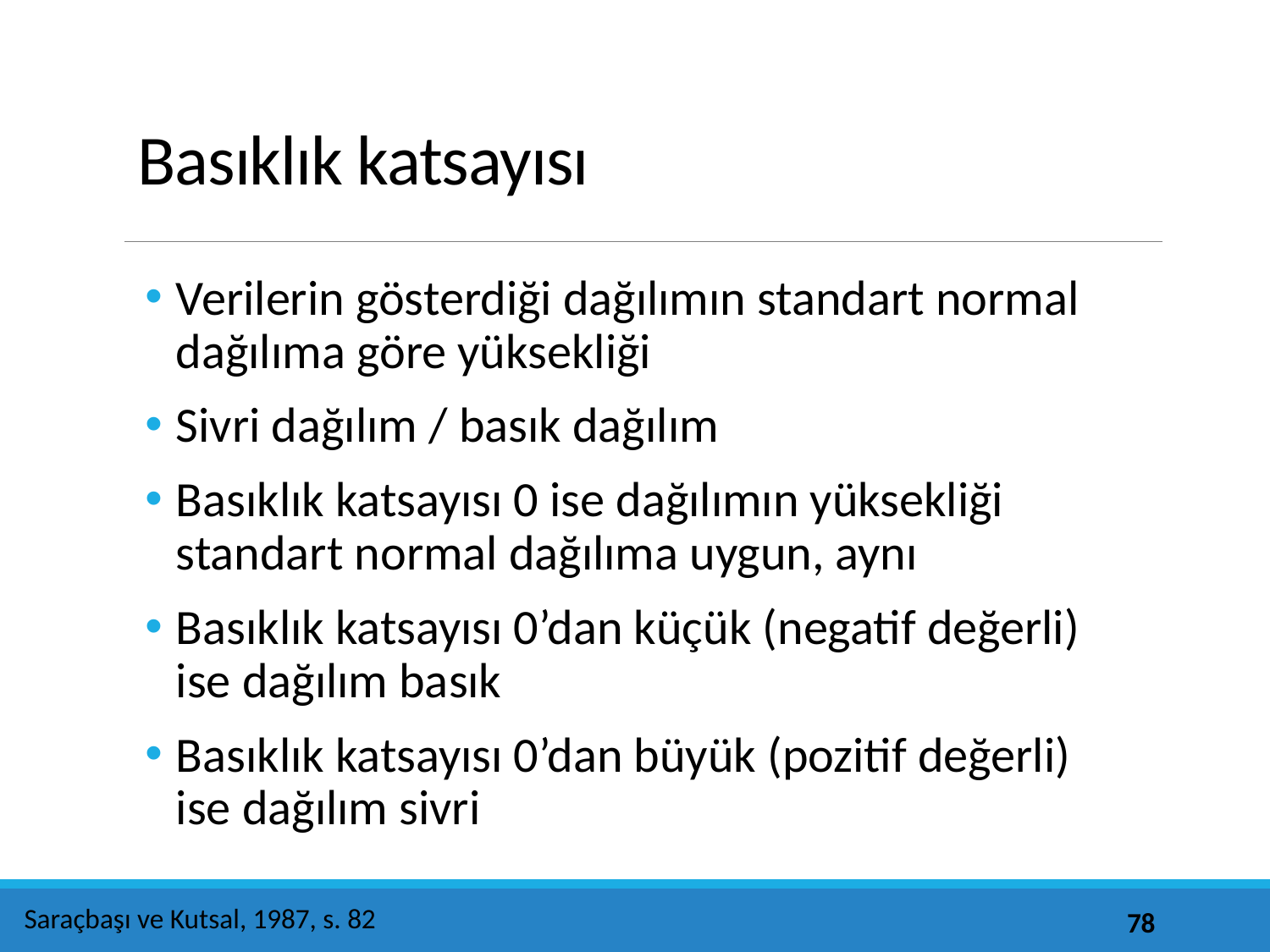

# Basıklık katsayısı
Verilerin gösterdiği dağılımın standart normal dağılıma göre yüksekliği
Sivri dağılım / basık dağılım
Basıklık katsayısı 0 ise dağılımın yüksekliği standart normal dağılıma uygun, aynı
Basıklık katsayısı 0’dan küçük (negatif değerli) ise dağılım basık
Basıklık katsayısı 0’dan büyük (pozitif değerli) ise dağılım sivri

Saraçbaşı ve Kutsal, 1987, s. 82
78